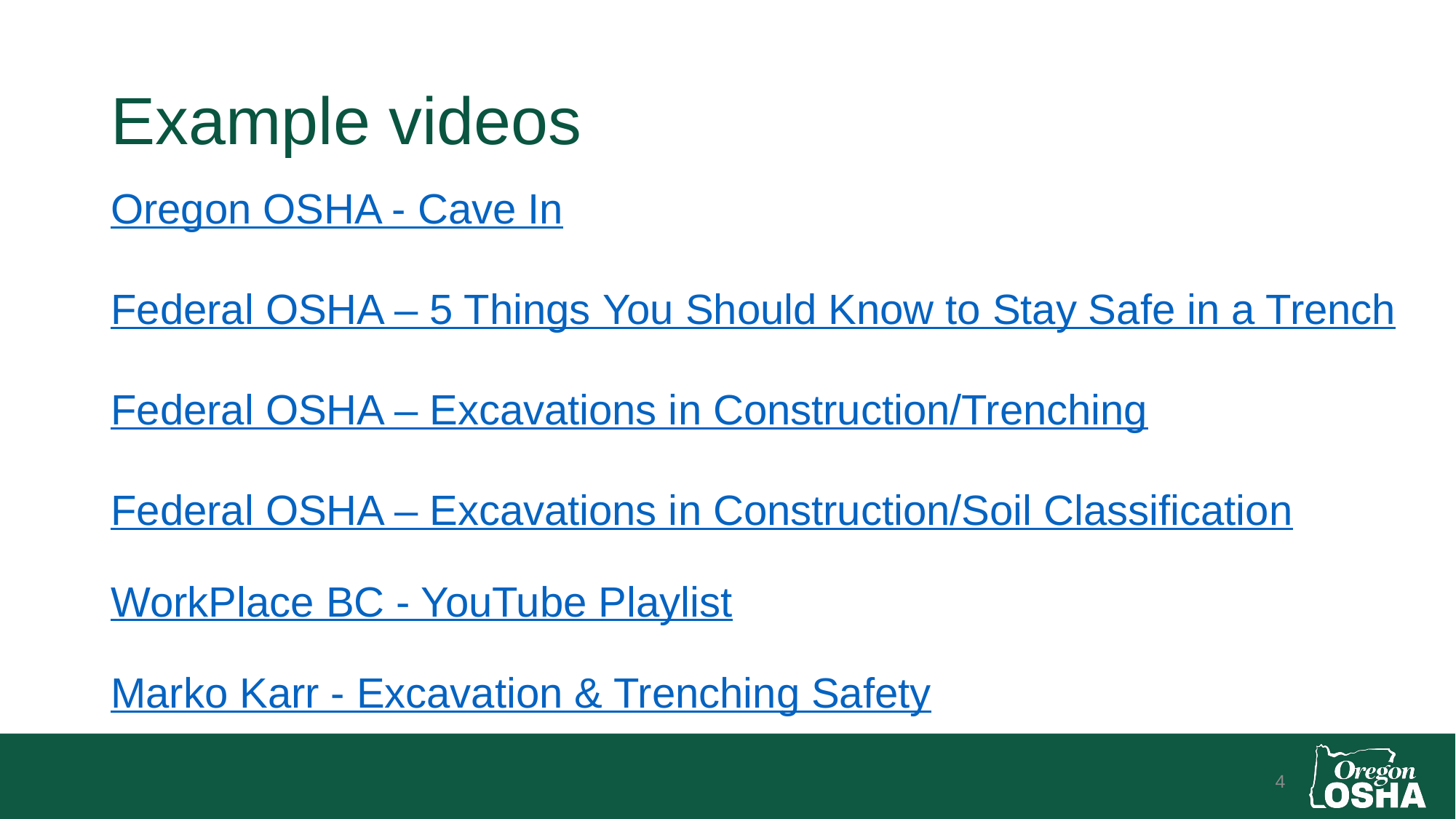

# Example videos
Oregon OSHA - Cave In

Federal OSHA – 5 Things You Should Know to Stay Safe in a Trench

Federal OSHA – Excavations in Construction/Trenching

Federal OSHA – Excavations in Construction/Soil Classification

WorkPlace BC - YouTube Playlist

Marko Karr - Excavation & Trenching Safety
4